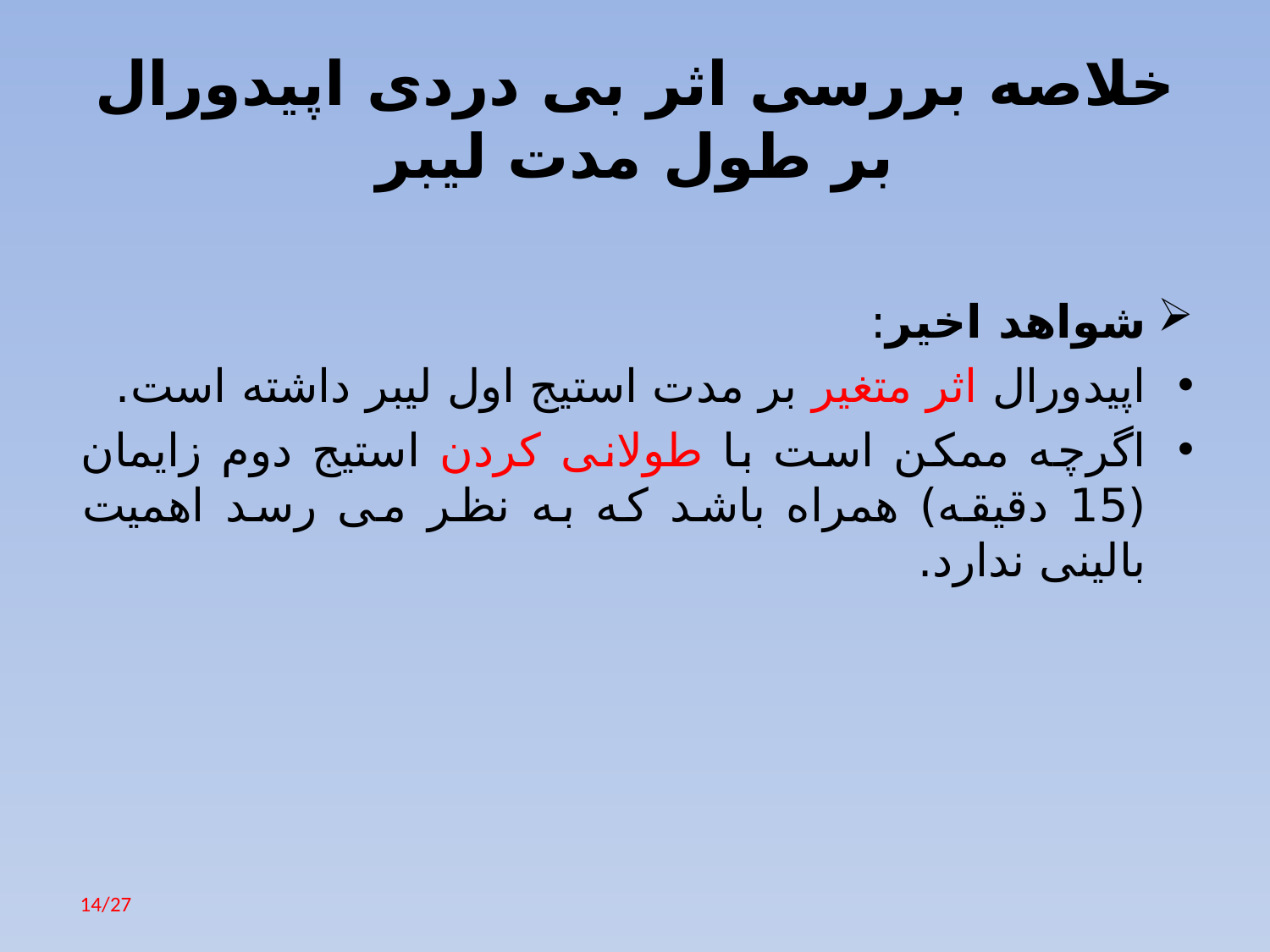

# خلاصه بررسی اثر بی دردی اپیدورال بر طول مدت لیبر

شواهد اخیر:
اپیدورال اثر متغیر بر مدت استیج اول لیبر داشته است.
اگرچه ممکن است با طولانی کردن استیج دوم زایمان (15 دقیقه) همراه باشد که به نظر می رسد اهمیت بالینی ندارد.

14/27